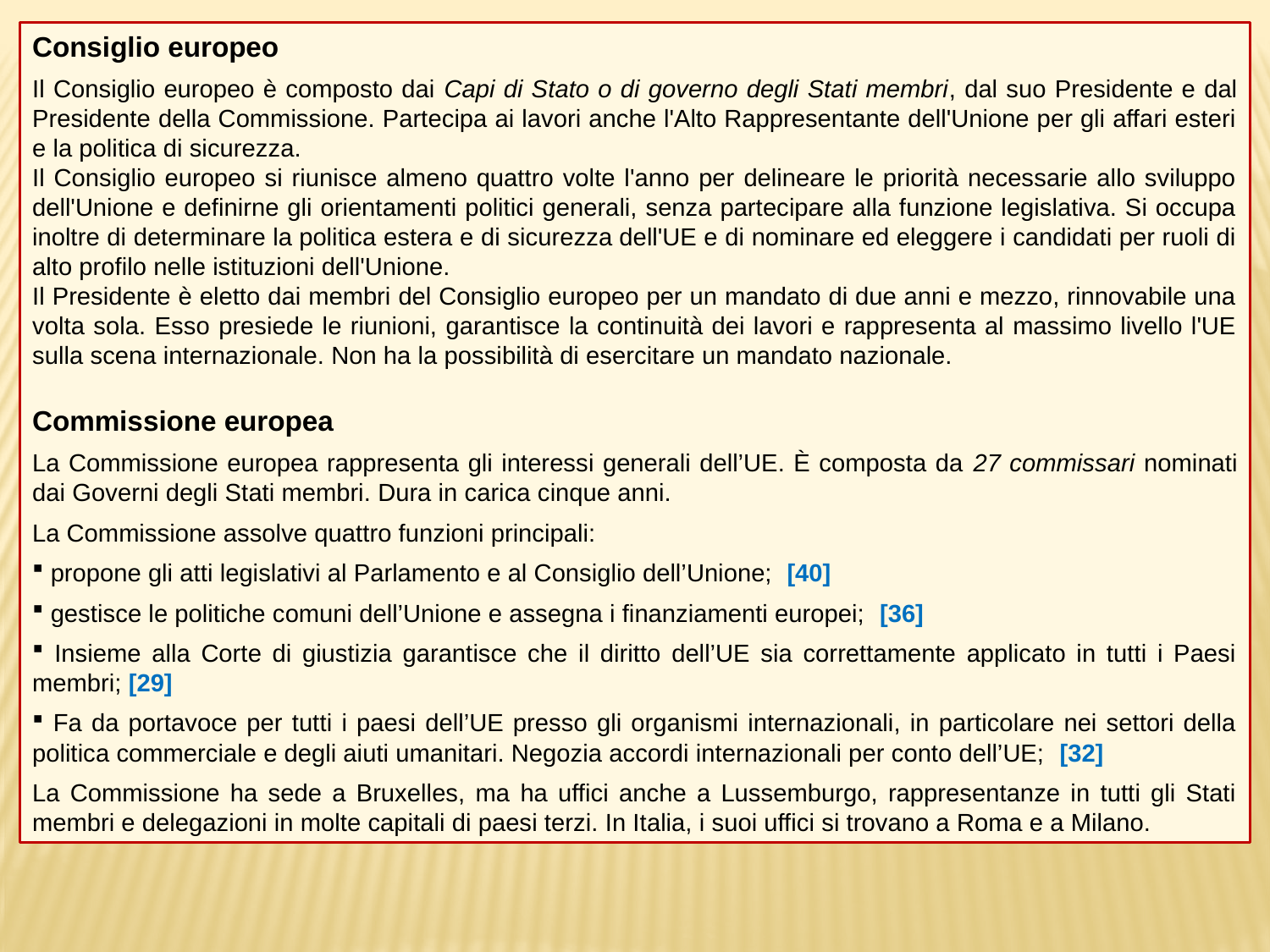

Consiglio europeo
Il Consiglio europeo è composto dai Capi di Stato o di governo degli Stati membri, dal suo Presidente e dal Presidente della Commissione. Partecipa ai lavori anche l'Alto Rappresentante dell'Unione per gli affari esteri e la politica di sicurezza.
Il Consiglio europeo si riunisce almeno quattro volte l'anno per delineare le priorità necessarie allo sviluppo dell'Unione e definirne gli orientamenti politici generali, senza partecipare alla funzione legislativa. Si occupa inoltre di determinare la politica estera e di sicurezza dell'UE e di nominare ed eleggere i candidati per ruoli di alto profilo nelle istituzioni dell'Unione.
Il Presidente è eletto dai membri del Consiglio europeo per un mandato di due anni e mezzo, rinnovabile una volta sola. Esso presiede le riunioni, garantisce la continuità dei lavori e rappresenta al massimo livello l'UE sulla scena internazionale. Non ha la possibilità di esercitare un mandato nazionale.

Commissione europea
La Commissione europea rappresenta gli interessi generali dell’UE. È composta da 27 commissari nominati dai Governi degli Stati membri. Dura in carica cinque anni.
La Commissione assolve quattro funzioni principali:
 propone gli atti legislativi al Parlamento e al Consiglio dell’Unione;  [40]
 gestisce le politiche comuni dell’Unione e assegna i finanziamenti europei;  [36]
 Insieme alla Corte di giustizia garantisce che il diritto dell’UE sia correttamente applicato in tutti i Paesi membri; [29]
 Fa da portavoce per tutti i paesi dell’UE presso gli organismi internazionali, in particolare nei settori della politica commerciale e degli aiuti umanitari. Negozia accordi internazionali per conto dell’UE;  [32]
La Commissione ha sede a Bruxelles, ma ha uffici anche a Lussemburgo, rappresentanze in tutti gli Stati membri e delegazioni in molte capitali di paesi terzi. In Italia, i suoi uffici si trovano a Roma e a Milano.